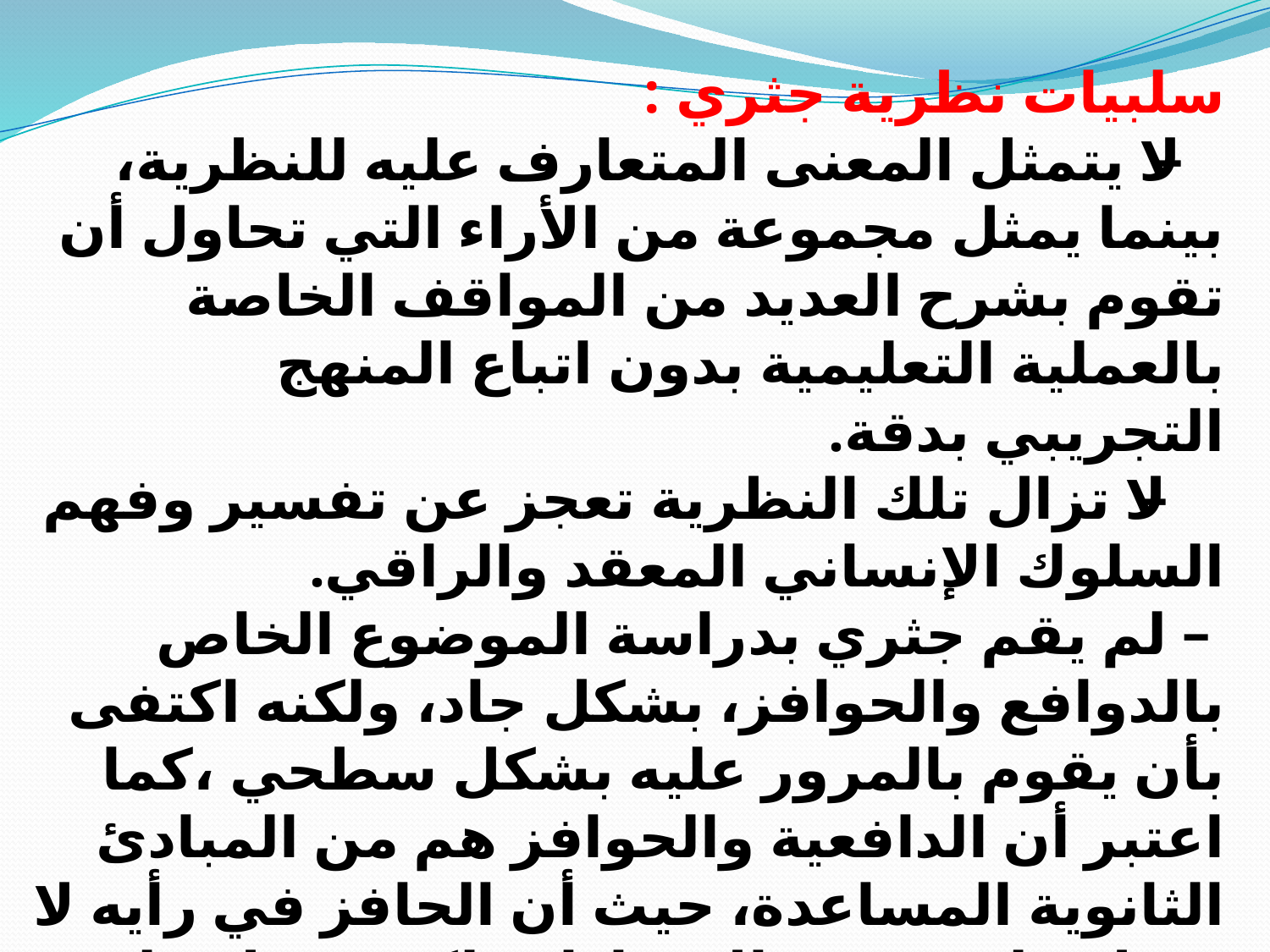

سلبيات نظرية جثري :
– لا يتمثل المعنى المتعارف عليه للنظرية، بينما يمثل مجموعة من الأراء التي تحاول أن تقوم بشرح العديد من المواقف الخاصة بالعملية التعليمية بدون اتباع المنهج التجريبي بدقة.
 – لا تزال تلك النظرية تعجز عن تفسير وفهم السلوك الإنساني المعقد والراقي.
 – لم يقم جثري بدراسة الموضوع الخاص بالدوافع والحوافز، بشكل جاد، ولكنه اكتفى بأن يقوم بالمرور عليه بشكل سطحي ،كما اعتبر أن الدافعية والحوافز هم من المبادئ الثانوية المساعدة، حيث أن الحافز في رأيه لا يعمل على تقوية الارتباط، ولكنه يعمل على حفظه فقط من الضعف، وذلك لأنه يرى أن عملية الربط العصبي تتكون الصورة القصوى لها بمجرد الارتباط بين الاستجابة والمثير.